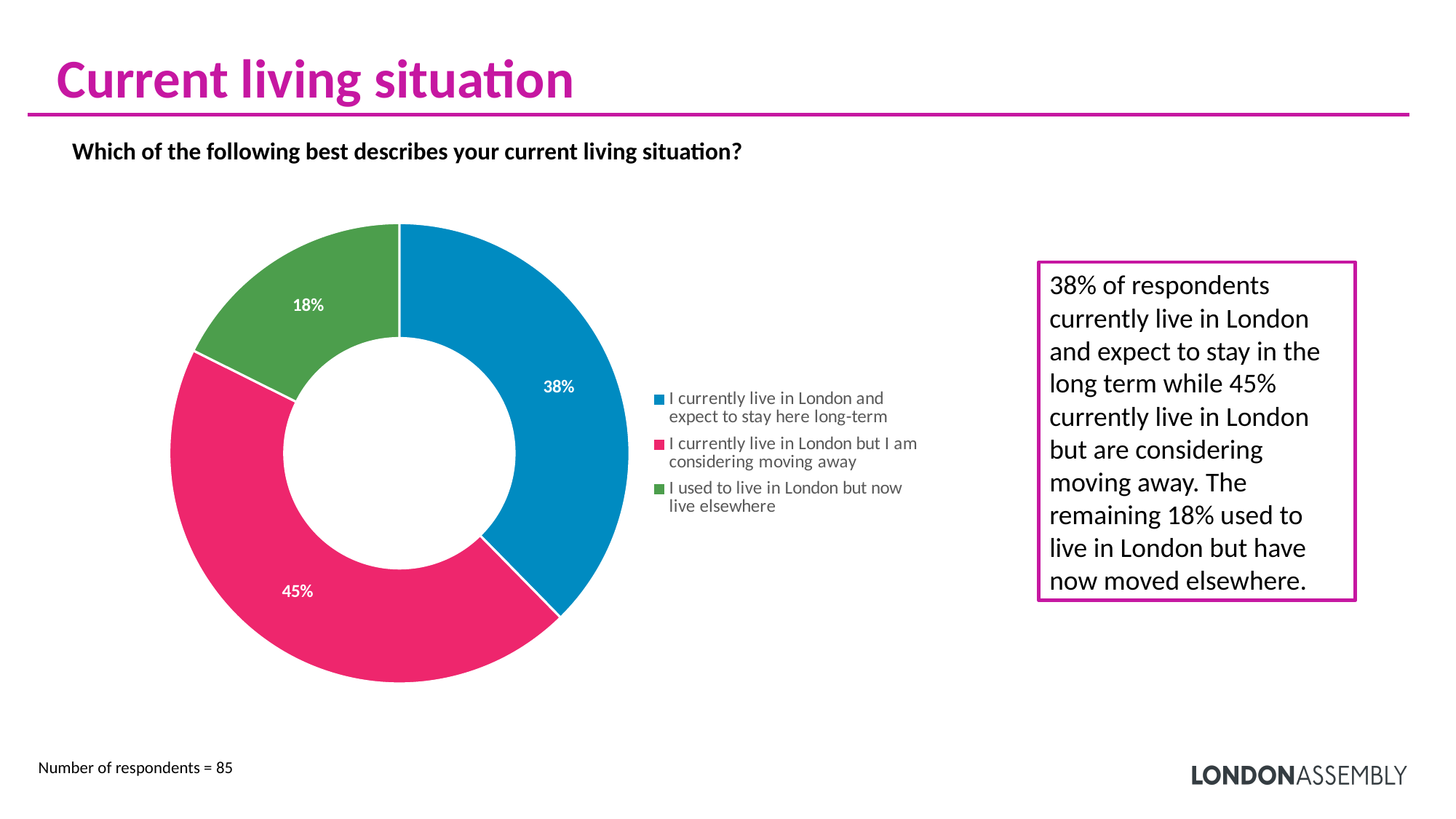

Current living situation
Which of the following best describes your current living situation?

### Chart

| Category |  |
|---|---|
| I currently live in London and expect to stay here long-term | 0.3764705882352941 |
| I currently live in London but I am considering moving away | 0.4470588235294118 |
| I used to live in London but now live elsewhere | 0.17647058823529413 |
38% of respondents currently live in London and expect to stay in the long term while 45% currently live in London but are considering moving away. The remaining 18% used to live in London but have now moved elsewhere.
Number of respondents = 85